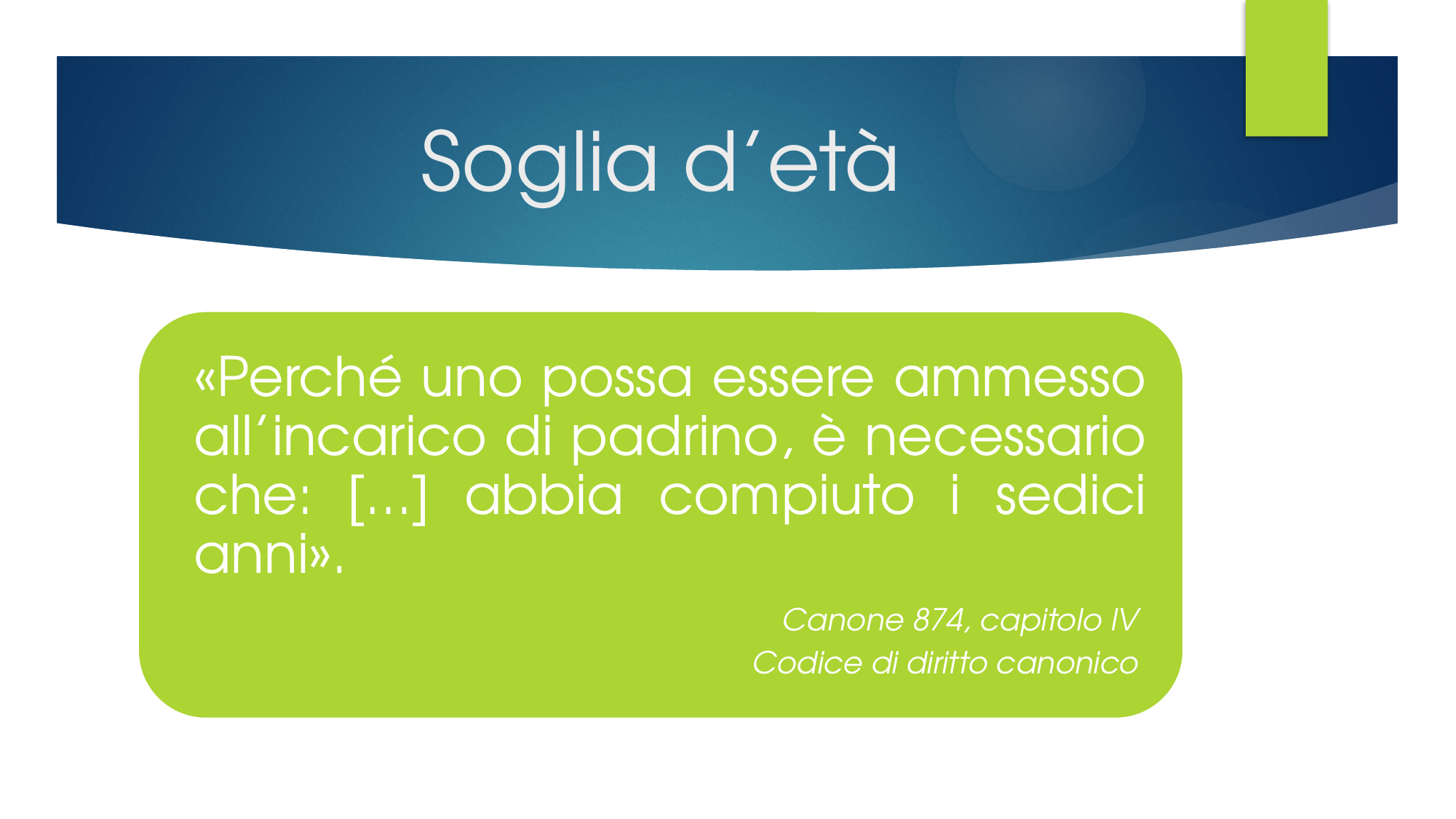

# Soglia d’età
«Perché uno possa essere ammesso all’incarico di padrino, è necessario che: […] abbia compiuto i sedici anni».
Canone 874, capitolo IV
Codice di diritto canonico